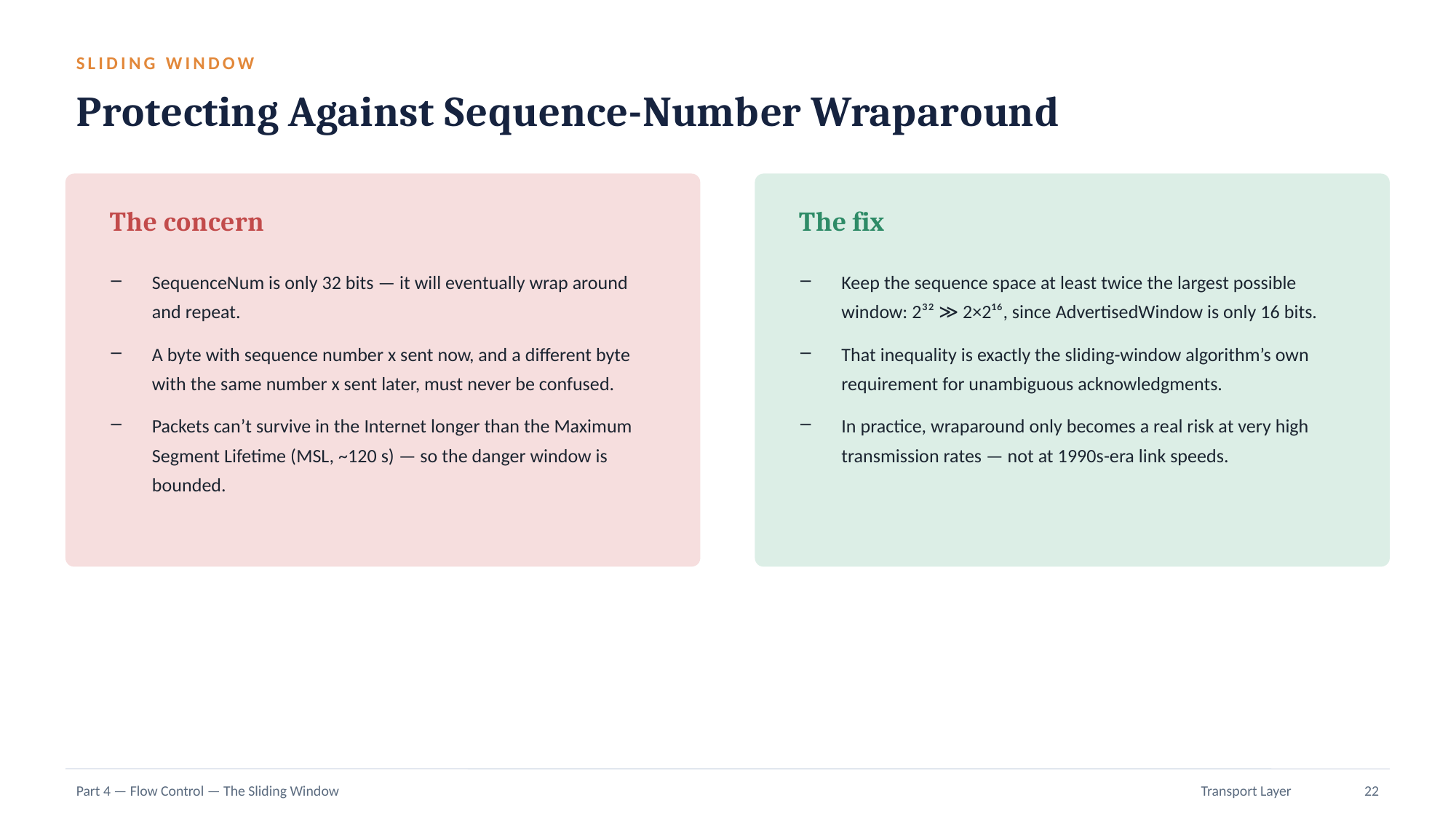

SLIDING WINDOW
Protecting Against Sequence-Number Wraparound

The concern
The fix
SequenceNum is only 32 bits — it will eventually wrap around and repeat.
A byte with sequence number x sent now, and a different byte with the same number x sent later, must never be confused.
Packets can’t survive in the Internet longer than the Maximum Segment Lifetime (MSL, ~120 s) — so the danger window is bounded.
Keep the sequence space at least twice the largest possible window: 2³² ≫ 2×2¹⁶, since AdvertisedWindow is only 16 bits.
That inequality is exactly the sliding-window algorithm’s own requirement for unambiguous acknowledgments.
In practice, wraparound only becomes a real risk at very high transmission rates — not at 1990s-era link speeds.

Part 4 — Flow Control — The Sliding Window
Transport Layer
22